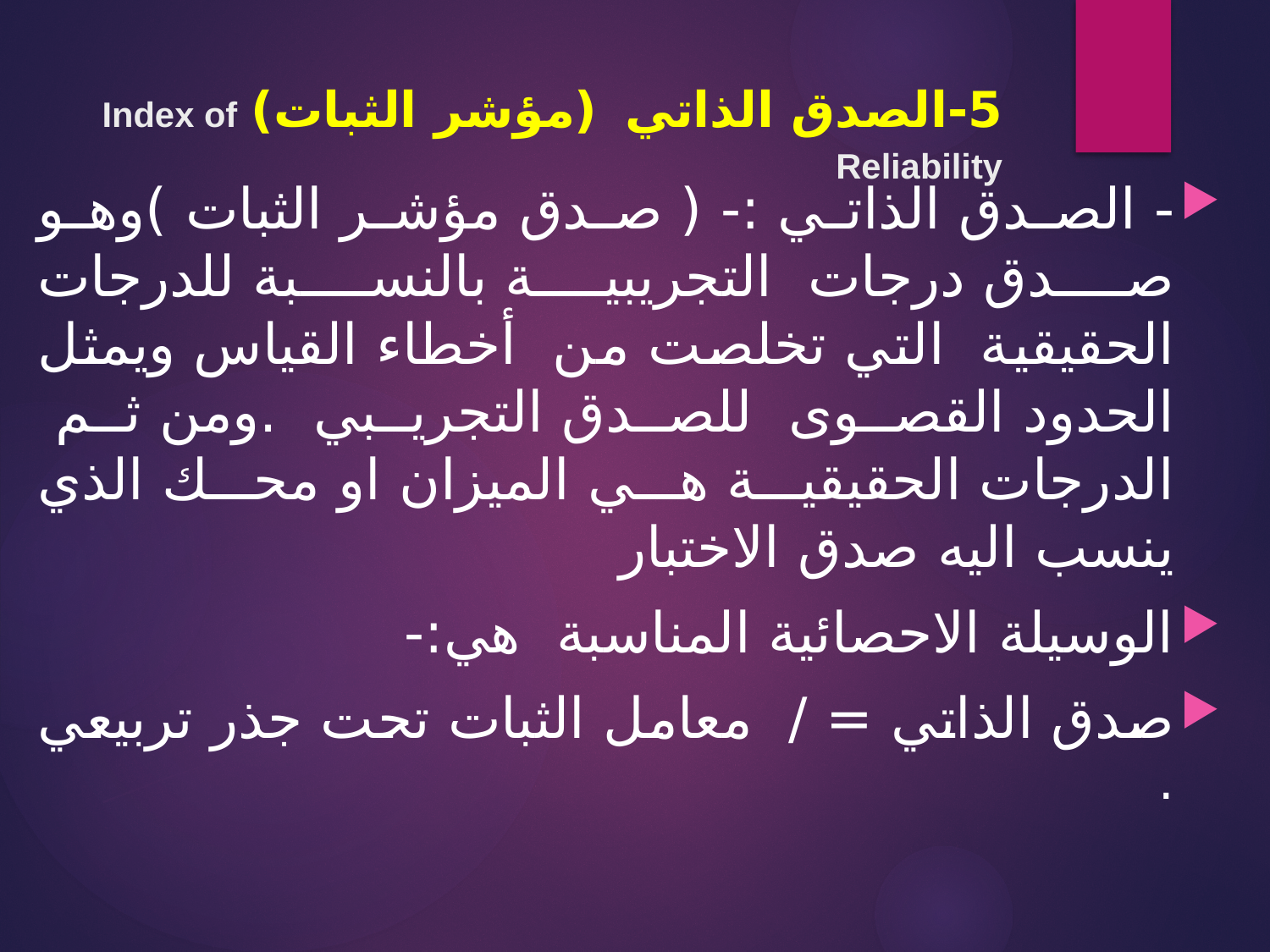

# 5-الصدق الذاتي  (مؤشر الثبات) Index of Reliability
- الصدق الذاتي :- ( صدق مؤشر الثبات )وهو صدق درجات  التجريبية بالنسبة للدرجات الحقيقية  التي تخلصت من  أخطاء القياس ويمثل الحدود القصوى  للصدق التجريبي  .ومن ثم  الدرجات الحقيقية هي الميزان او محك الذي ينسب اليه صدق الاختبار
	الوسيلة الاحصائية المناسبة  هي:-
	صدق الذاتي = /  معامل الثبات تحت جذر تربيعي .